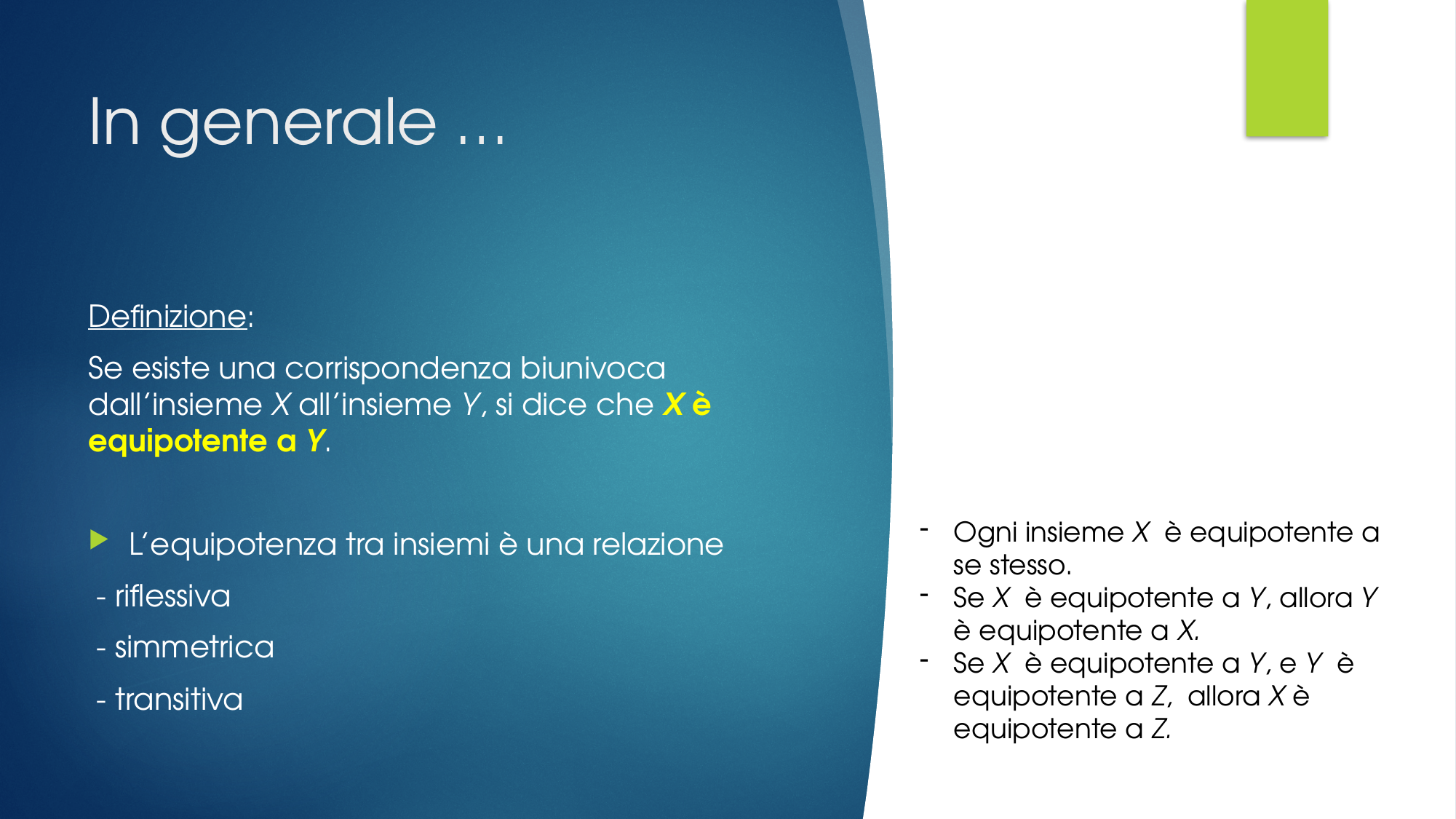

# In generale …
Definizione:
Se esiste una corrispondenza biunivoca dall’insieme X all’insieme Y, si dice che X è equipotente a Y.

L’equipotenza tra insiemi è una relazione
 - riflessiva
 - simmetrica
 - transitiva

Ogni insieme X  è equipotente a se stesso.
Se X  è equipotente a Y, allora Y è equipotente a X.
Se X  è equipotente a Y, e Y  è equipotente a Z,  allora X è equipotente a Z.